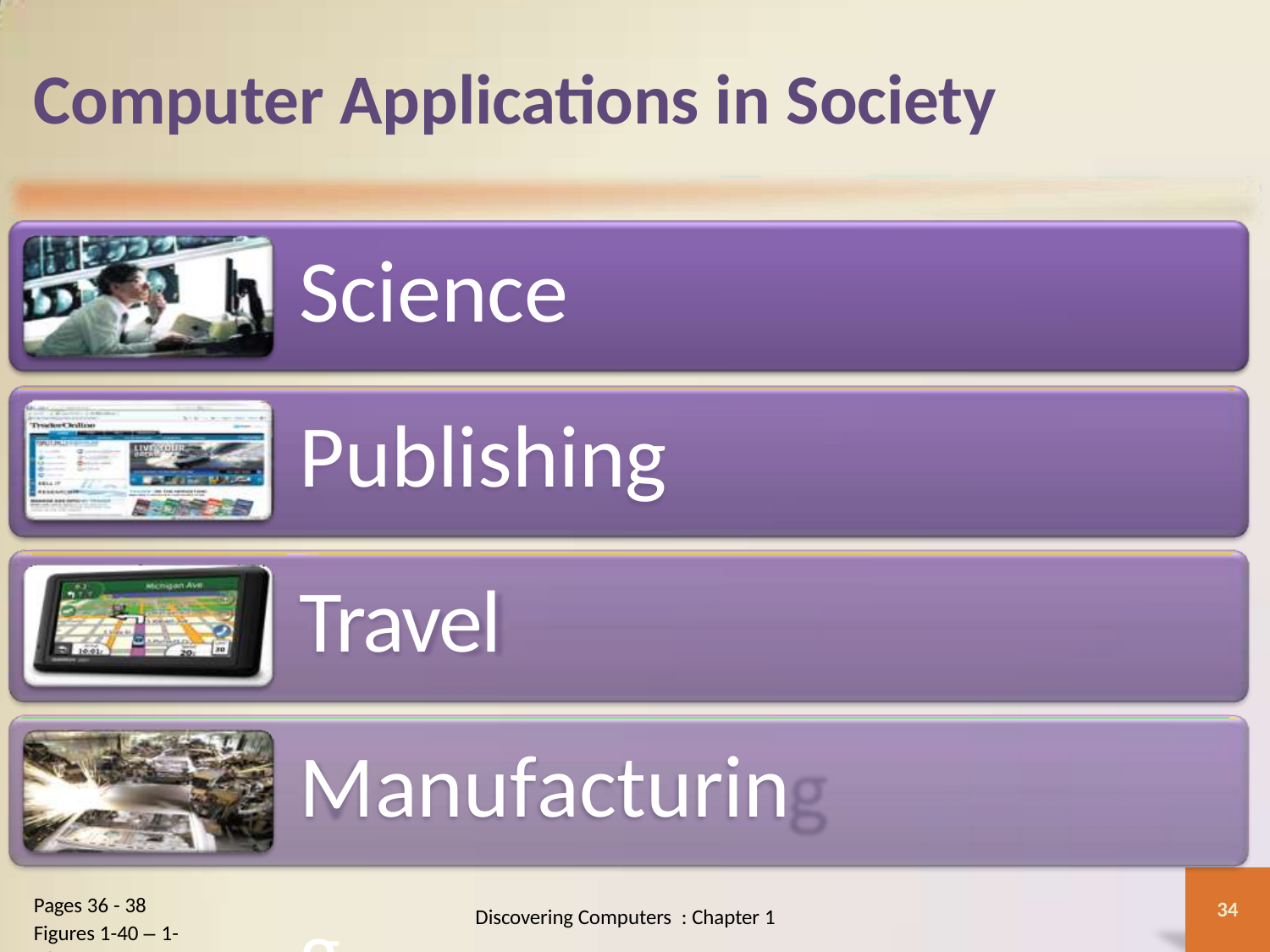

Computer Applications in Society

# Science
Publishing  Travel  Manufacturing

Pages 36 - 38
Figures 1-40 – 1-43
34
Discovering Computers  : Chapter 1